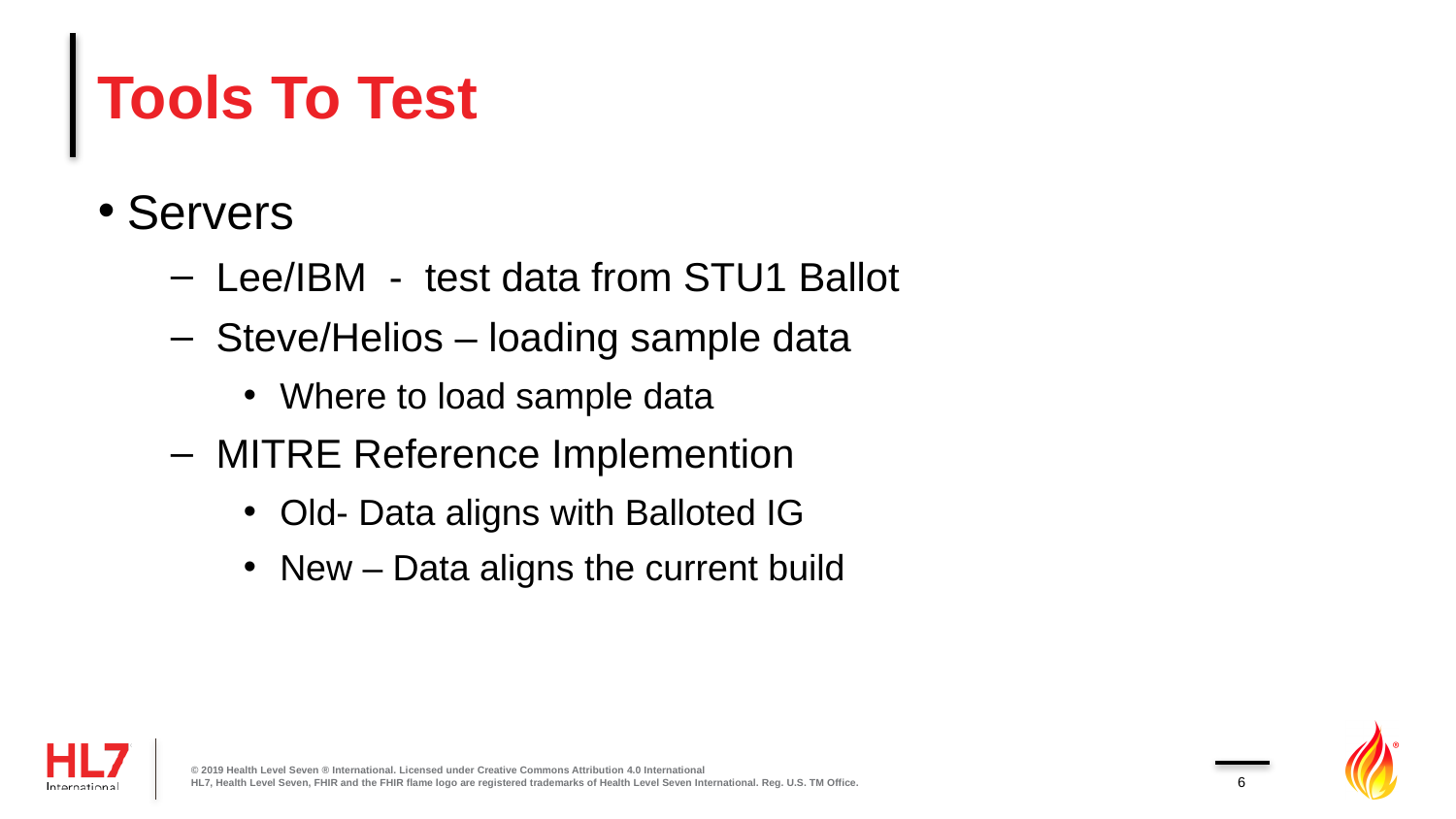

# Tools To Test
Servers
Lee/IBM  -  test data from STU1 Ballot
Steve/Helios – loading sample data
Where to load sample data
MITRE Reference Implemention
Old- Data aligns with Balloted IG
New – Data aligns the current build
© 2019 Health Level Seven ® International. Licensed under Creative Commons Attribution 4.0 International
HL7, Health Level Seven, FHIR and the FHIR flame logo are registered trademarks of Health Level Seven International. Reg. U.S. TM Office.
6